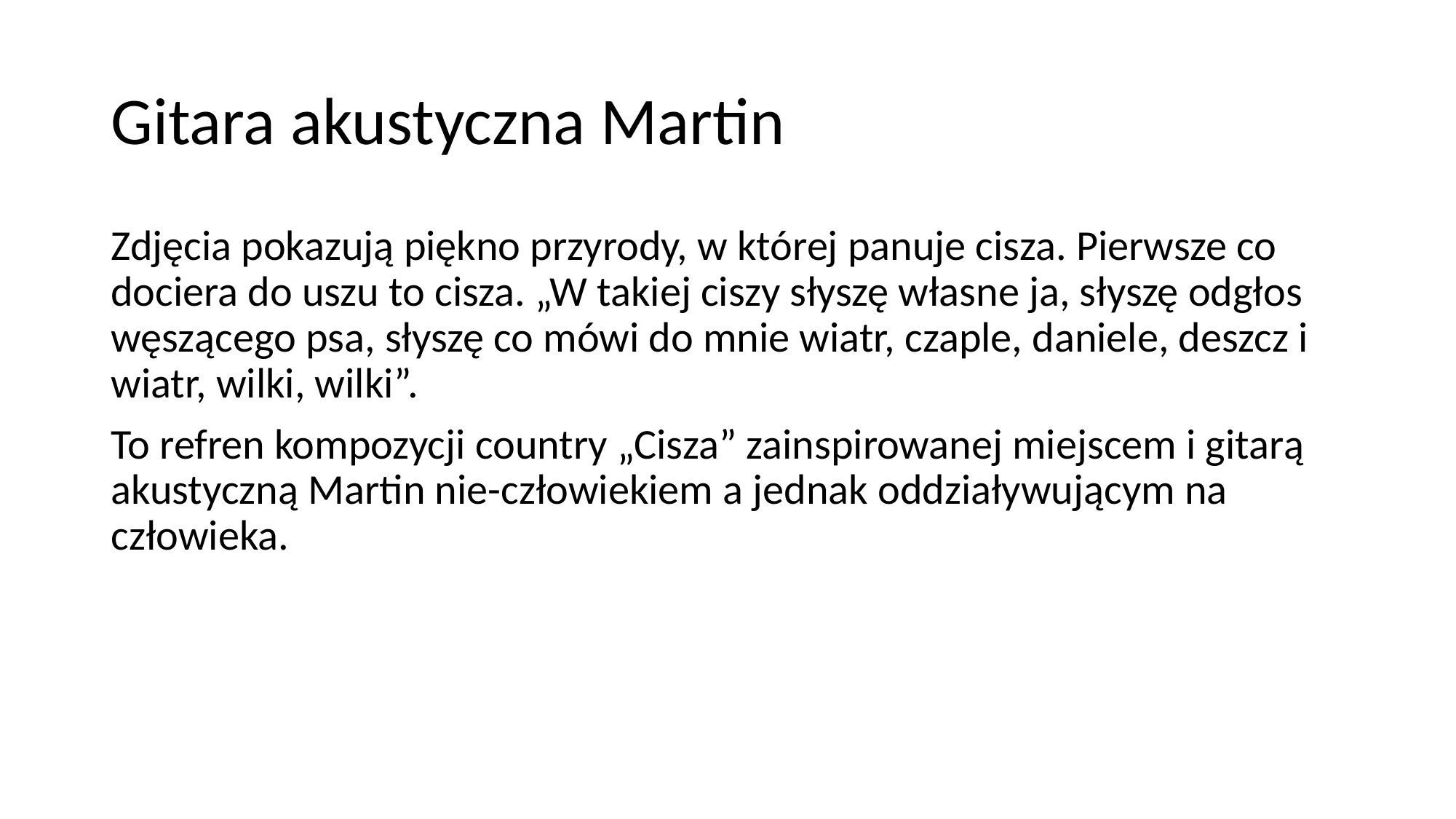

# Gitara akustyczna Martin
Zdjęcia pokazują piękno przyrody, w której panuje cisza. Pierwsze co dociera do uszu to cisza. „W takiej ciszy słyszę własne ja, słyszę odgłos węszącego psa, słyszę co mówi do mnie wiatr, czaple, daniele, deszcz i wiatr, wilki, wilki”.
To refren kompozycji country „Cisza” zainspirowanej miejscem i gitarą akustyczną Martin nie-człowiekiem a jednak oddziaływującym na człowieka.